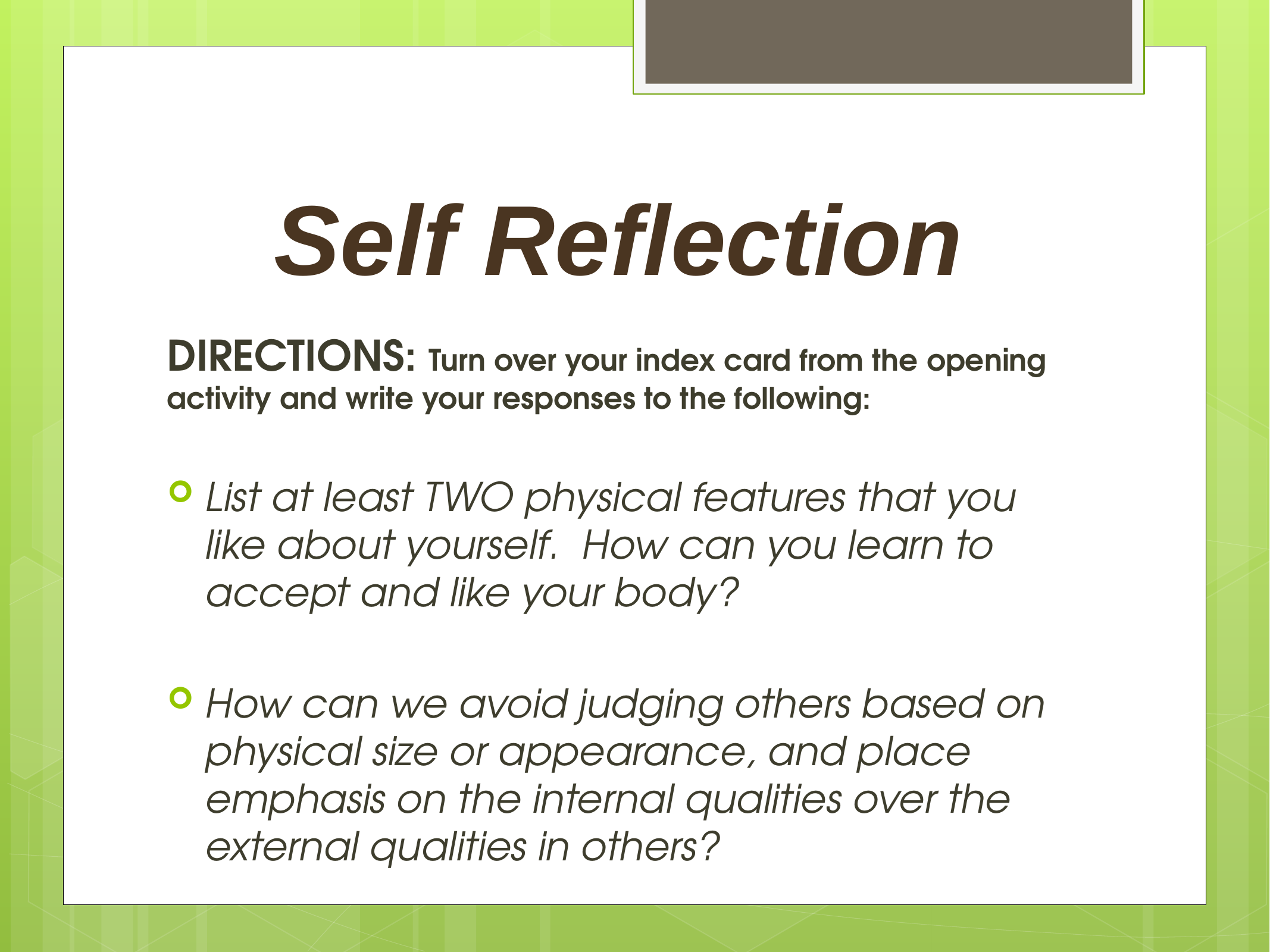

# Self Reflection
DIRECTIONS: Turn over your index card from the opening activity and write your responses to the following:

List at least TWO physical features that you like about yourself.  How can you learn to accept and like your body?

How can we avoid judging others based on physical size or appearance, and place emphasis on the internal qualities over the external qualities in others?